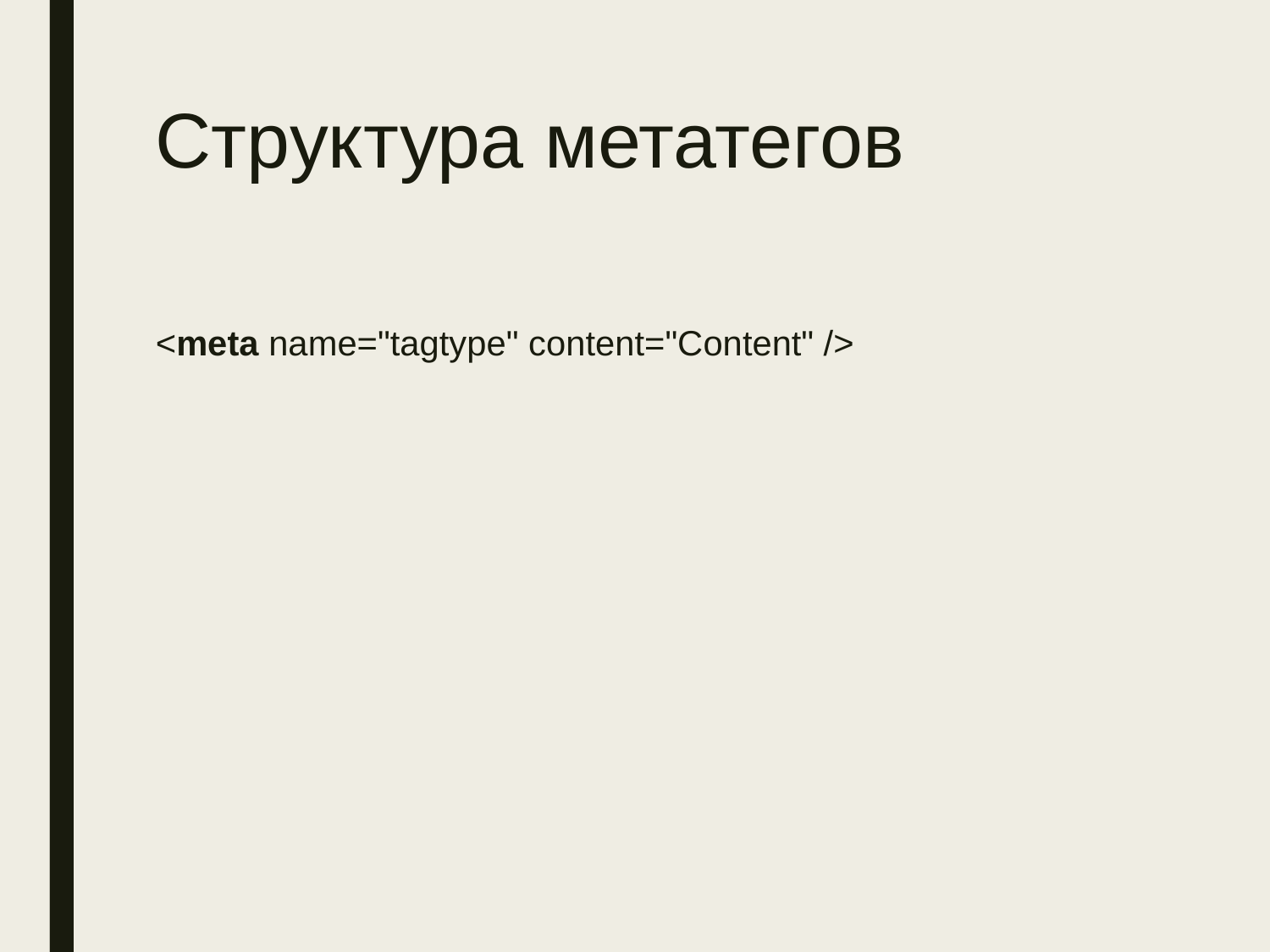

# Структура метатегов
<meta name="tagtype" content="Content" />